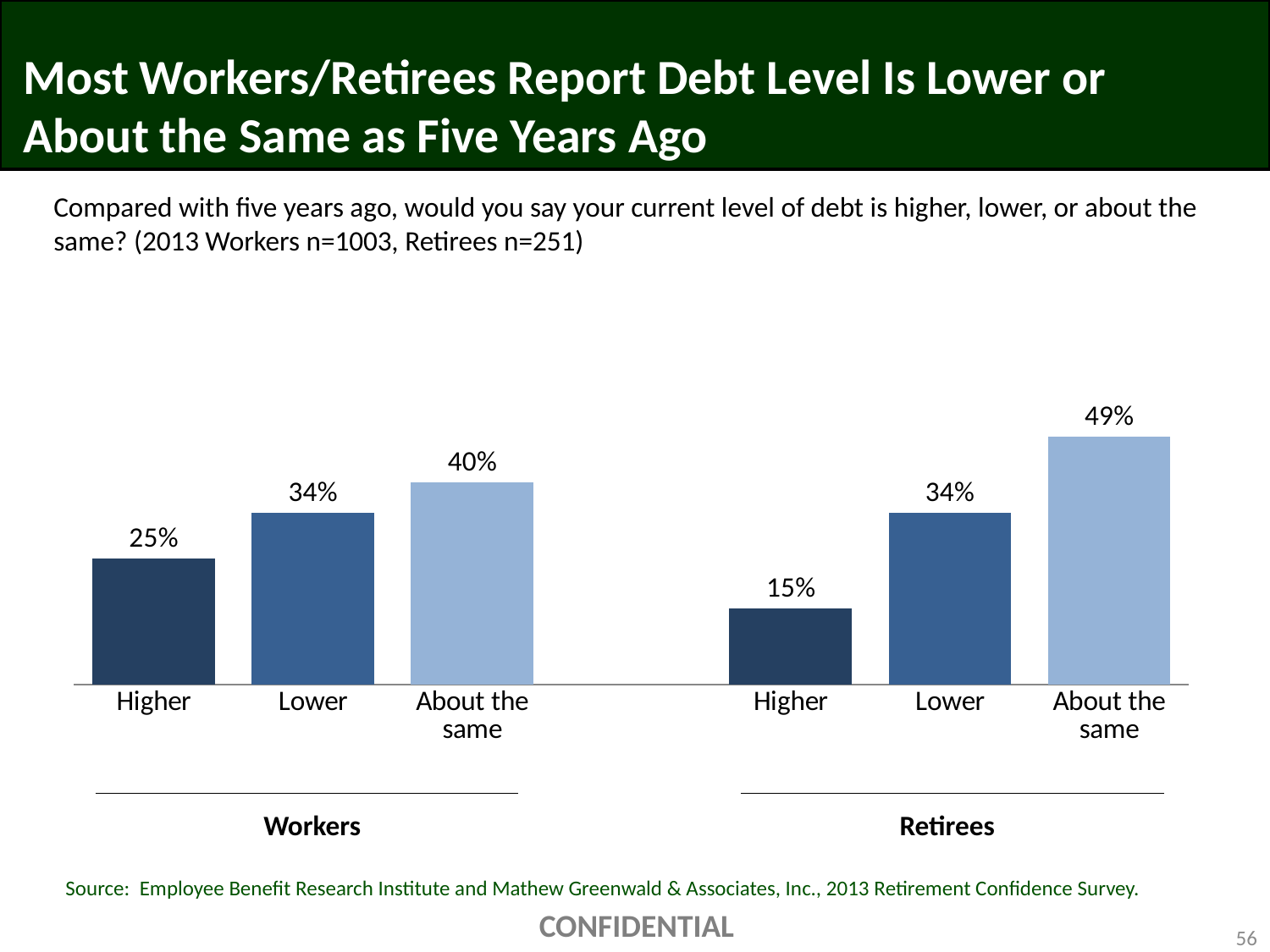

# Most Workers/Retirees Report Debt Level Is Lower or About the Same as Five Years Ago
Compared with five years ago, would you say your current level of debt is higher, lower, or about the same? (2013 Workers n=1003, Retirees n=251)

### Chart

| Category | 2013 |
|---|---|
| Higher | 0.25 |
| Lower | 0.34 |
| About the same | 0.4 |
|  | None |
| Higher | 0.15 |
| Lower | 0.34 |
| About the same | 0.49 |
Workers
Retirees
Source:  Employee Benefit Research Institute and Mathew Greenwald & Associates, Inc., 2013 Retirement Confidence Survey.
CONFIDENTIAL
56